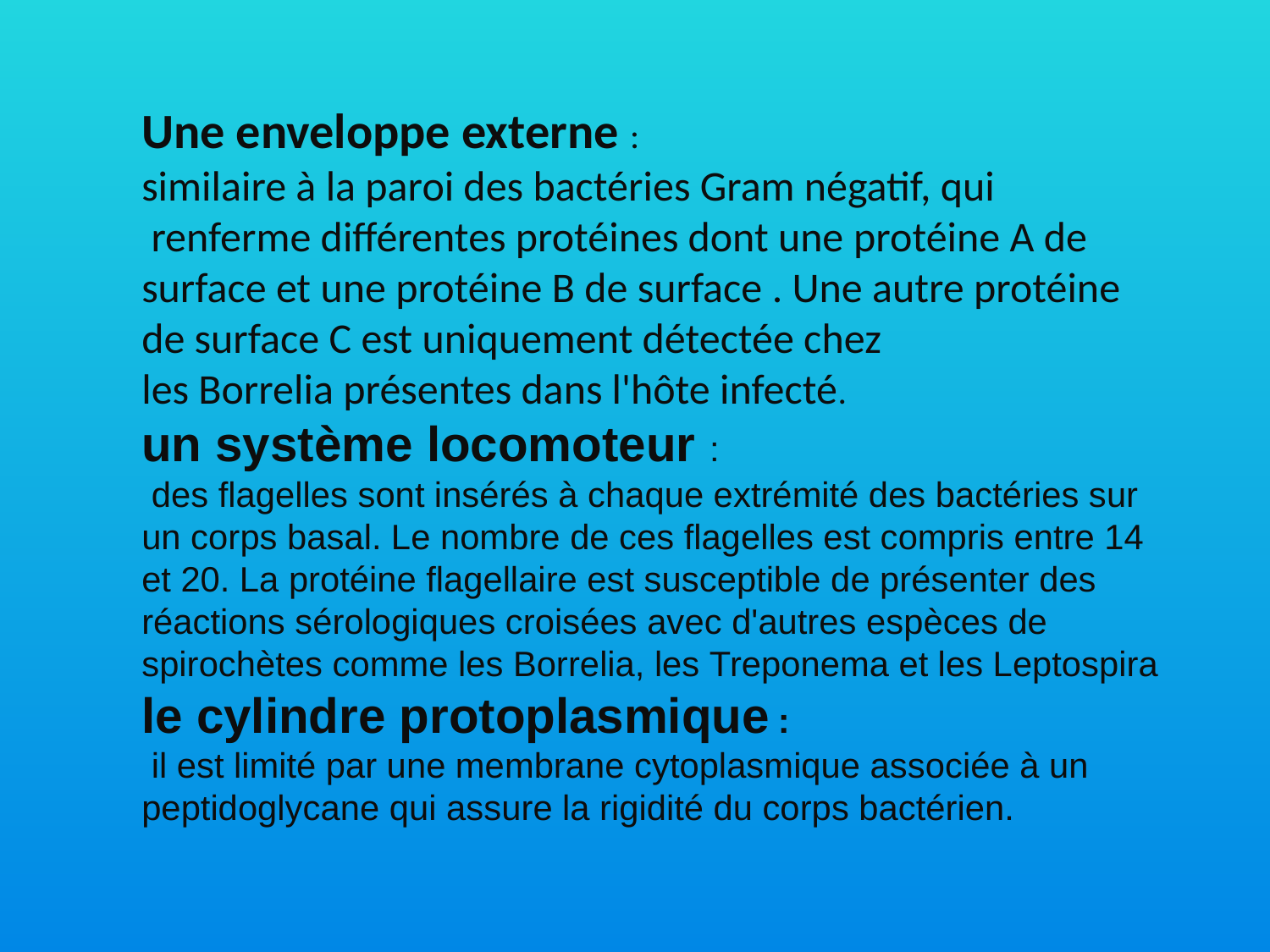

Une enveloppe externe :
similaire à la paroi des bactéries Gram négatif, qui  renferme différentes protéines dont une protéine A de surface et une protéine B de surface . Une autre protéine de surface C est uniquement détectée chez les Borrelia présentes dans l'hôte infecté.
un système locomoteur :
 des flagelles sont insérés à chaque extrémité des bactéries sur un corps basal. Le nombre de ces flagelles est compris entre 14 et 20. La protéine flagellaire est susceptible de présenter des réactions sérologiques croisées avec d'autres espèces de spirochètes comme les Borrelia, les Treponema et les Leptospira le cylindre protoplasmique :
 il est limité par une membrane cytoplasmique associée à un peptidoglycane qui assure la rigidité du corps bactérien.